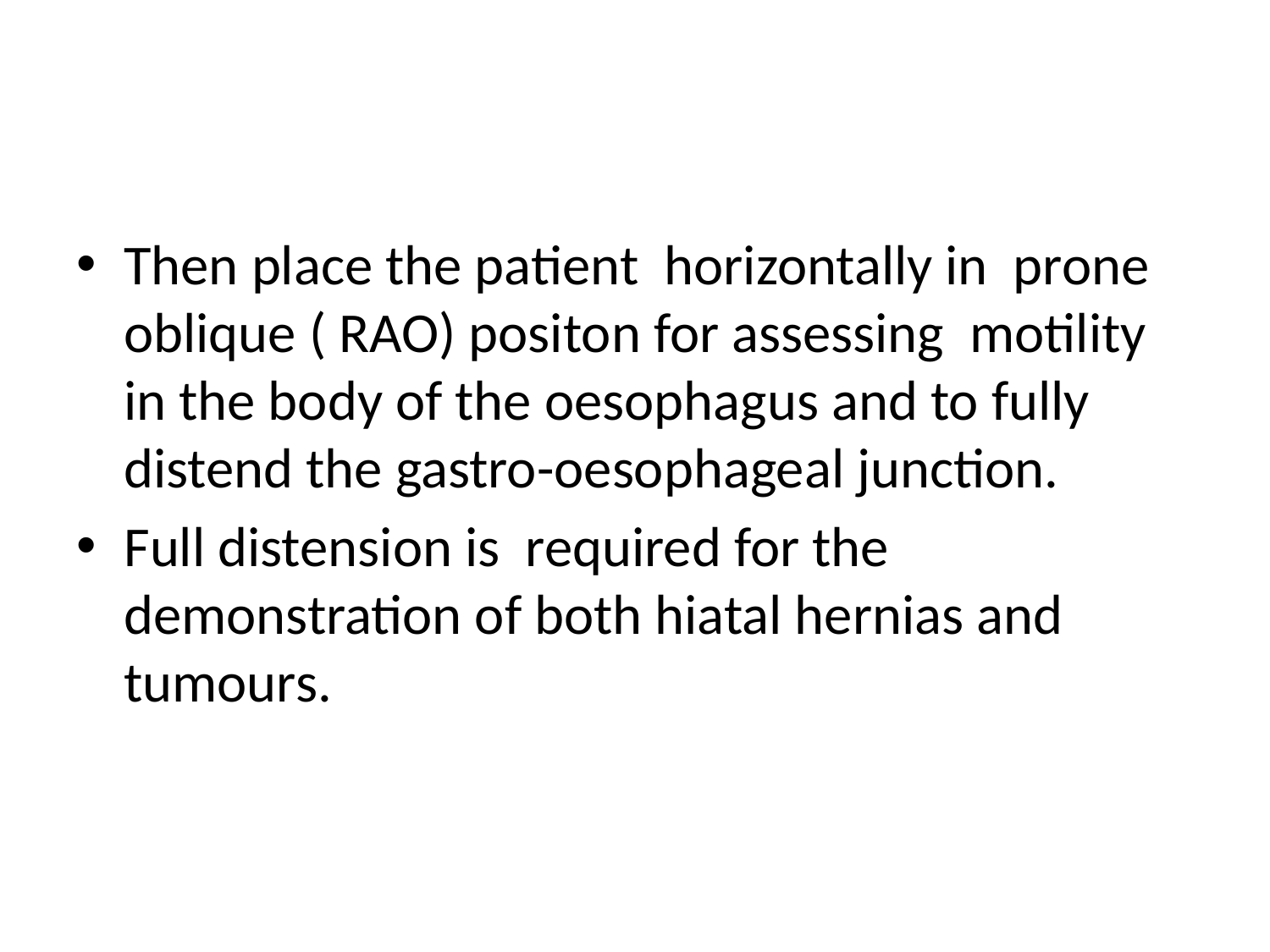

#
Then place the patient  horizontally in  prone oblique ( RAO) positon for assessing  motility in the body of the oesophagus and to fully distend the gastro-oesophageal junction.
Full distension is  required for the demonstration of both hiatal hernias and tumours.